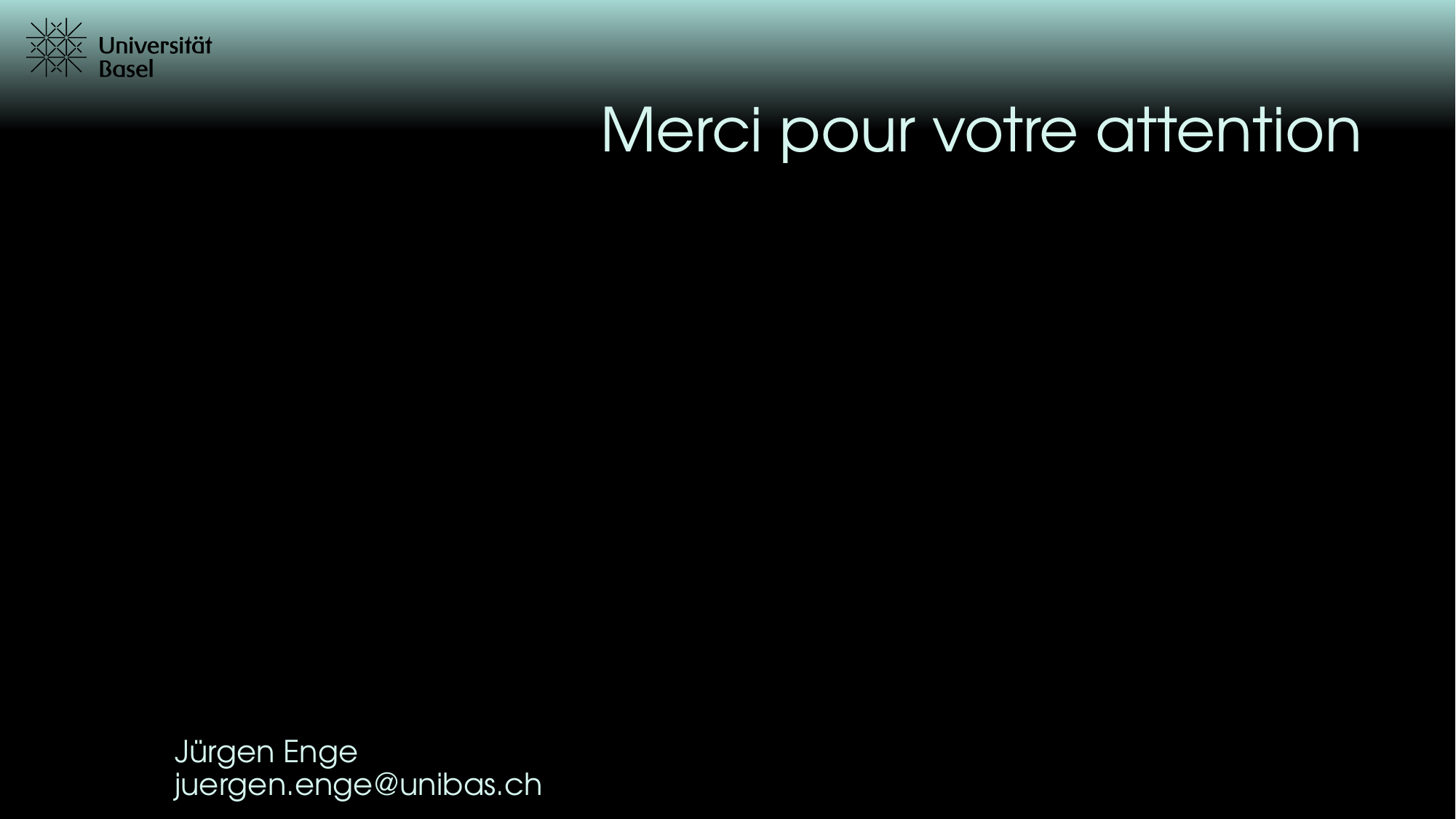

# Merci pour votre attention
Jürgen Enge
juergen.enge@unibas.ch